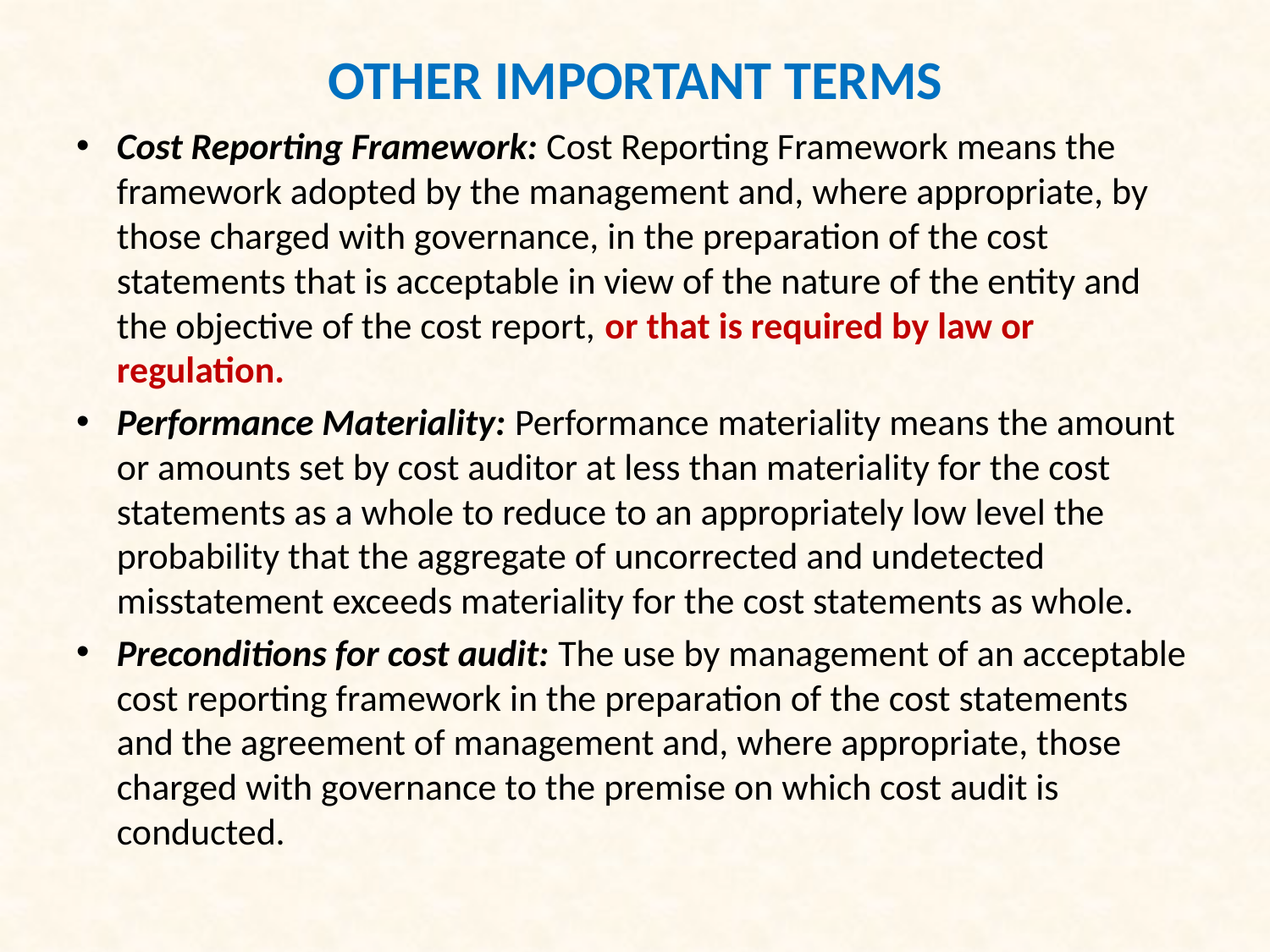

# OTHER IMPORTANT TERMS
Cost Reporting Framework: Cost Reporting Framework means the framework adopted by the management and, where appropriate, by those charged with governance, in the preparation of the cost statements that is acceptable in view of the nature of the entity and the objective of the cost report, or that is required by law or regulation.
Performance Materiality: Performance materiality means the amount or amounts set by cost auditor at less than materiality for the cost statements as a whole to reduce to an appropriately low level the probability that the aggregate of uncorrected and undetected misstatement exceeds materiality for the cost statements as whole.
Preconditions for cost audit: The use by management of an acceptable cost reporting framework in the preparation of the cost statements and the agreement of management and, where appropriate, those charged with governance to the premise on which cost audit is conducted.